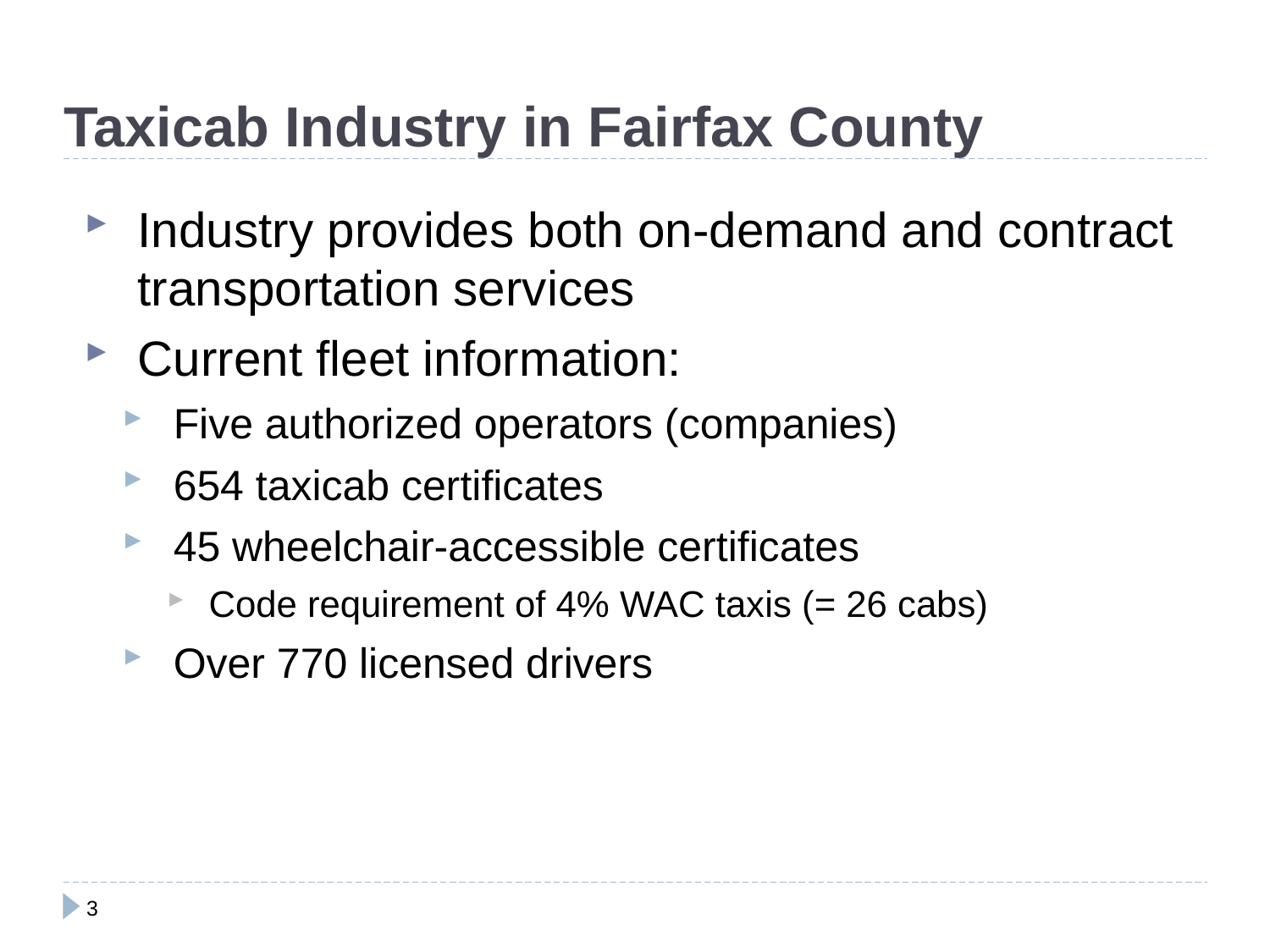

Taxicab Industry in Fairfax County
Industry provides both on-demand and contract transportation services
Current fleet information:
Five authorized operators (companies)
654 taxicab certificates
45 wheelchair-accessible certificates
Code requirement of 4% WAC taxis (= 26 cabs)
Over 770 licensed drivers
 3